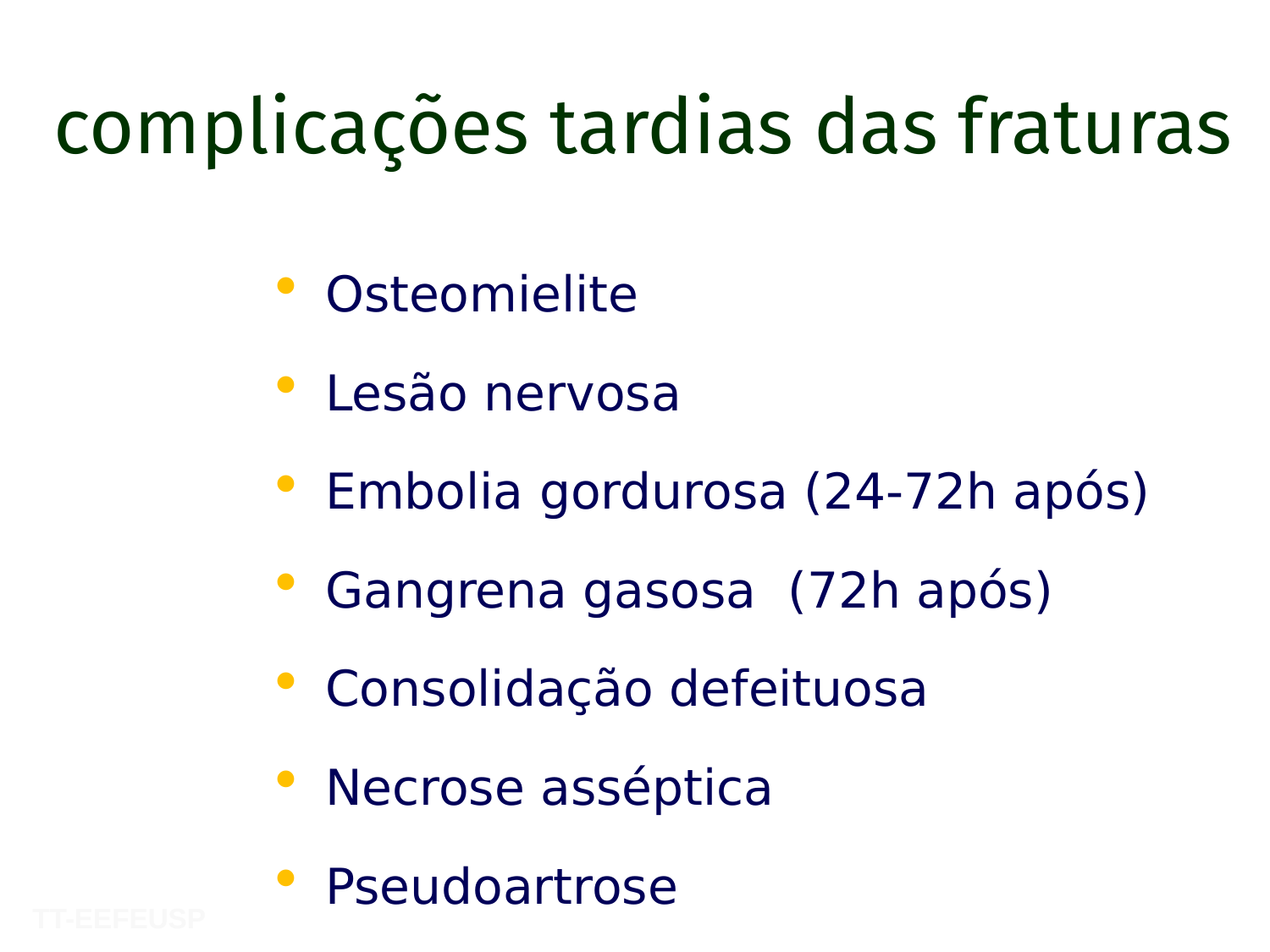

complicações tardias das fraturas
Osteomielite
Lesão nervosa
Embolia gordurosa (24-72h após)
Gangrena gasosa  (72h após)
Consolidação defeituosa
Necrose asséptica
Pseudoartrose